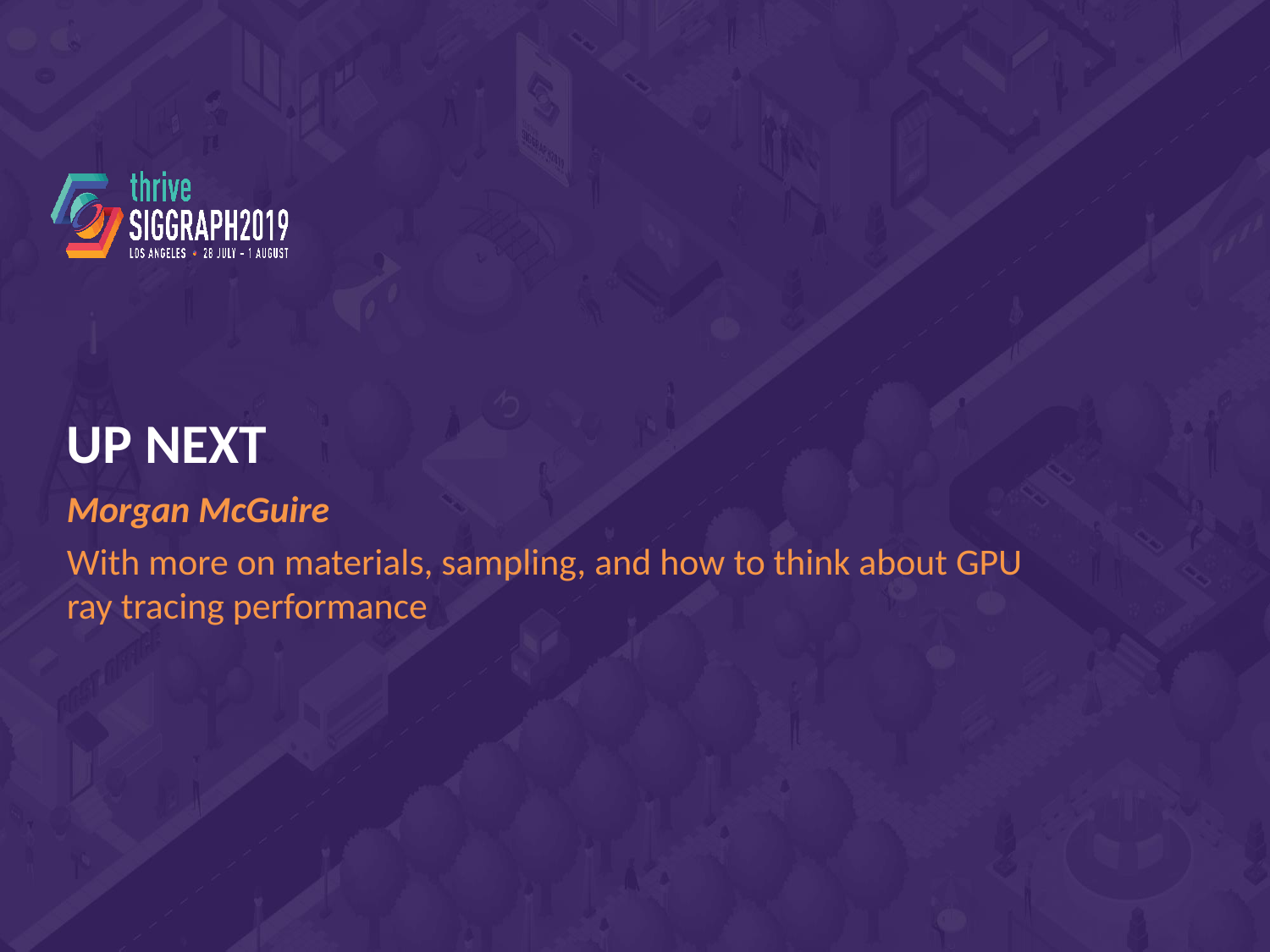

Up Next
Morgan McGuire
With more on materials, sampling, and how to think about GPU ray tracing performance